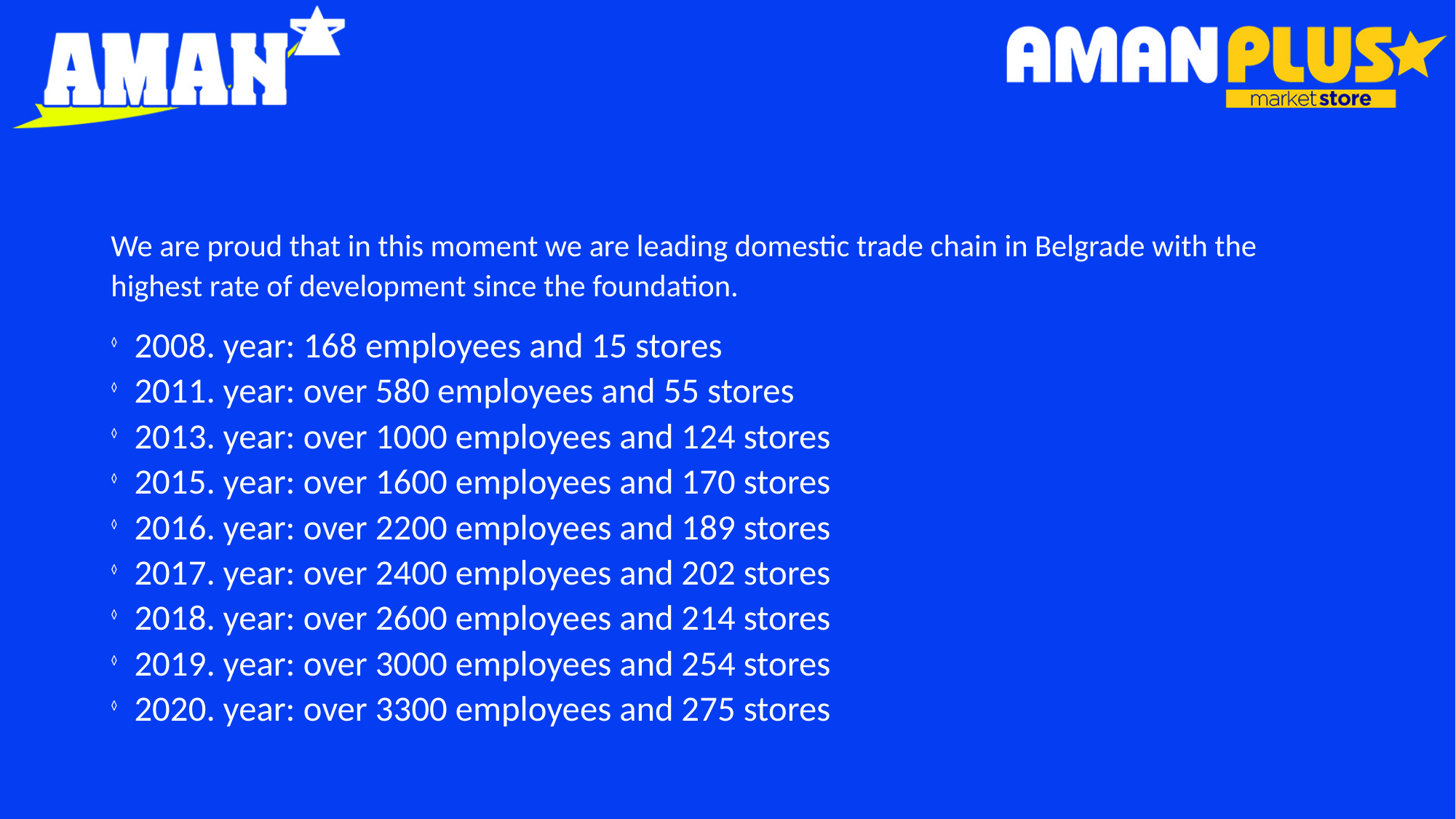

We are proud that in this moment we are leading domestic trade chain in Belgrade with the highest rate of development since the foundation.
2008. year: 168 employees and 15 stores
2011. year: over 580 employees and 55 stores
2013. year: over 1000 employees and 124 stores
2015. year: over 1600 employees and 170 stores
2016. year: over 2200 employees and 189 stores
2017. year: over 2400 employees and 202 stores
2018. year: over 2600 employees and 214 stores
2019. year: over 3000 employees and 254 stores
2020. year: over 3300 employees and 275 stores